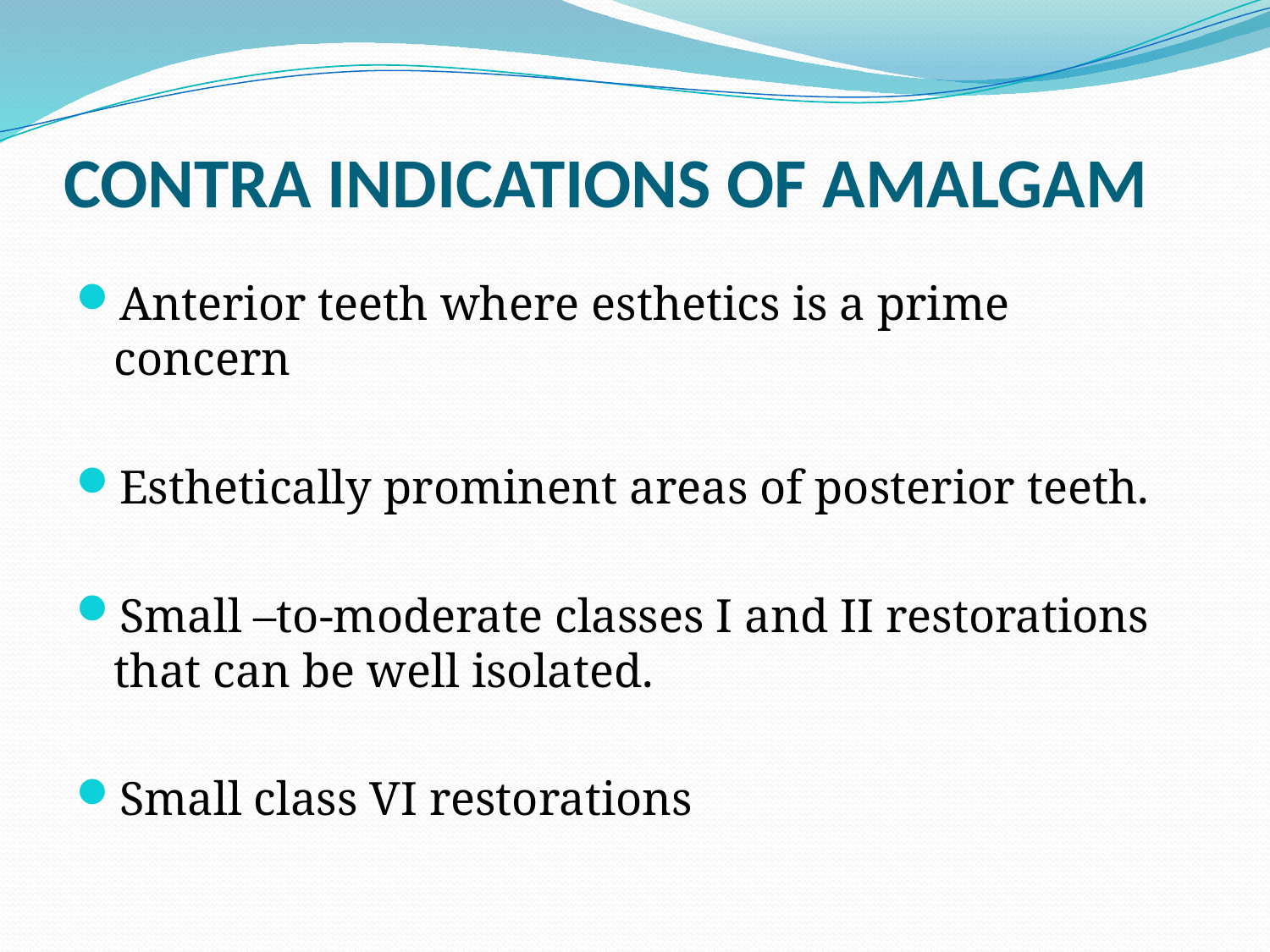

# CONTRA INDICATIONS OF AMALGAM
Anterior teeth where esthetics is a prime concern

Esthetically prominent areas of posterior teeth.

Small –to-moderate classes I and II restorations that can be well isolated.

Small class VI restorations